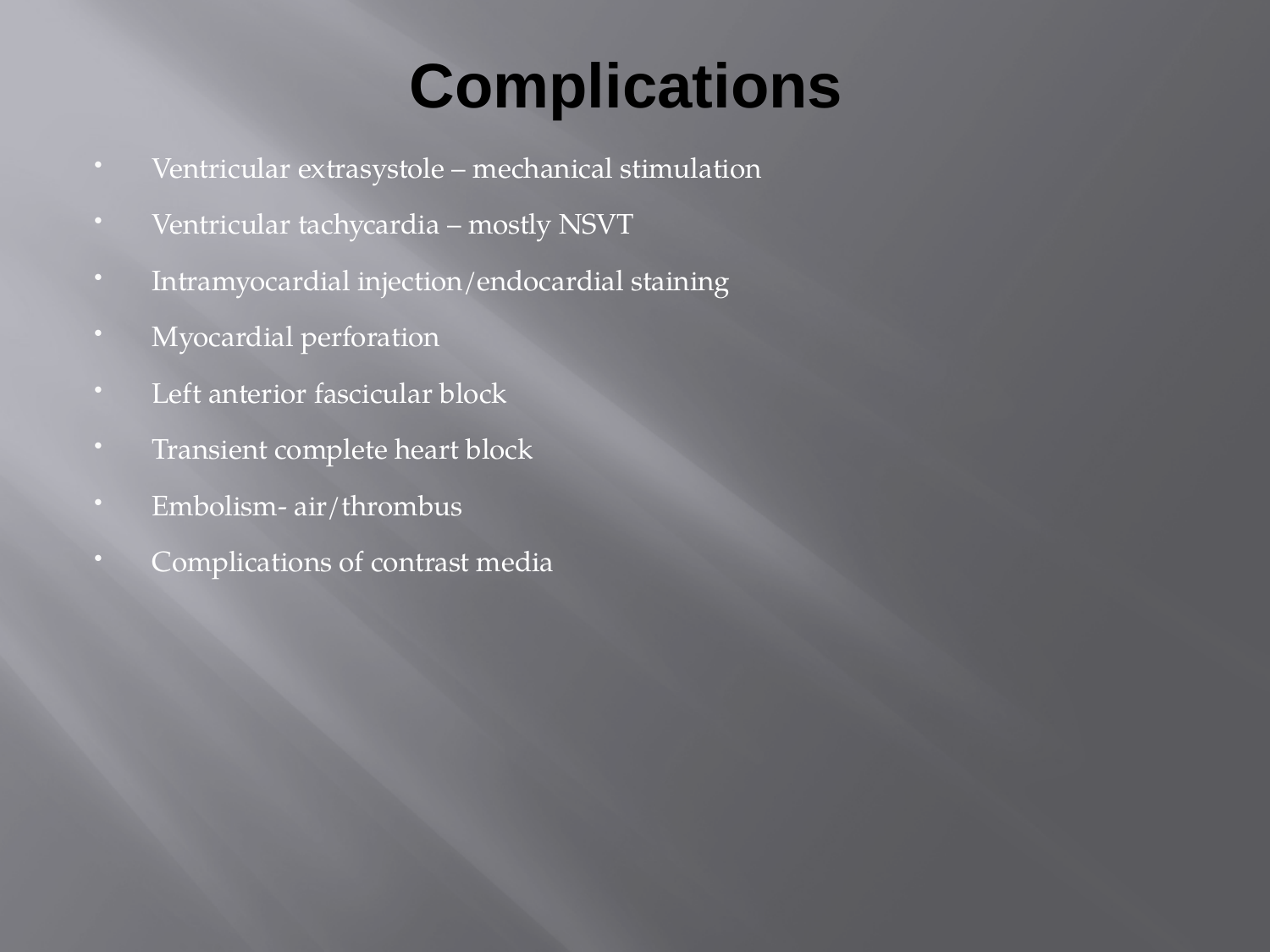

# Complications
Ventricular extrasystole – mechanical stimulation
Ventricular tachycardia – mostly NSVT
Intramyocardial injection/endocardial staining
Myocardial perforation
Left anterior fascicular block
Transient complete heart block
Embolism- air/thrombus
Complications of contrast media